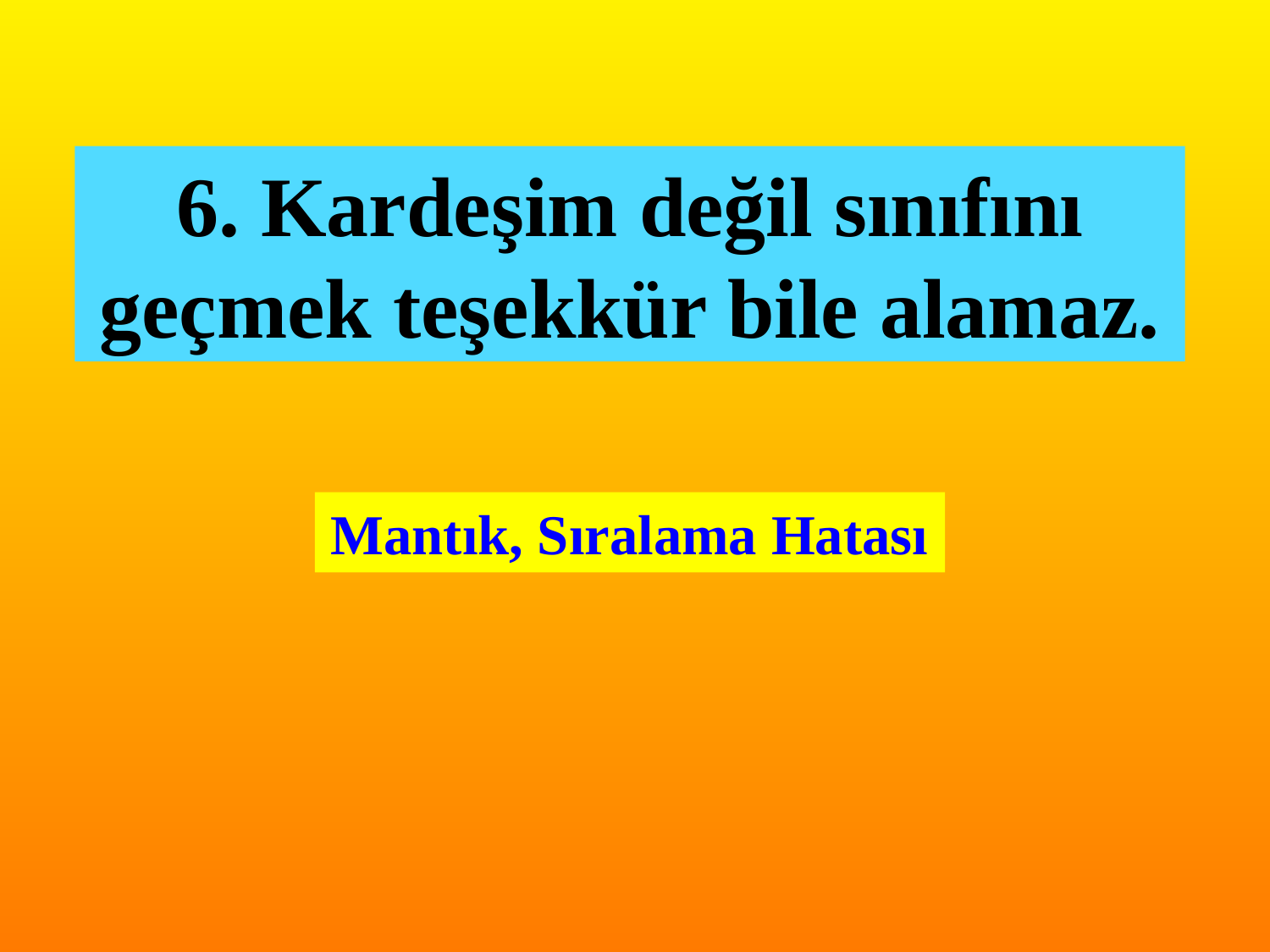

6. Kardeşim değil sınıfını geçmek teşekkür bile alamaz.
Mantık, Sıralama Hatası